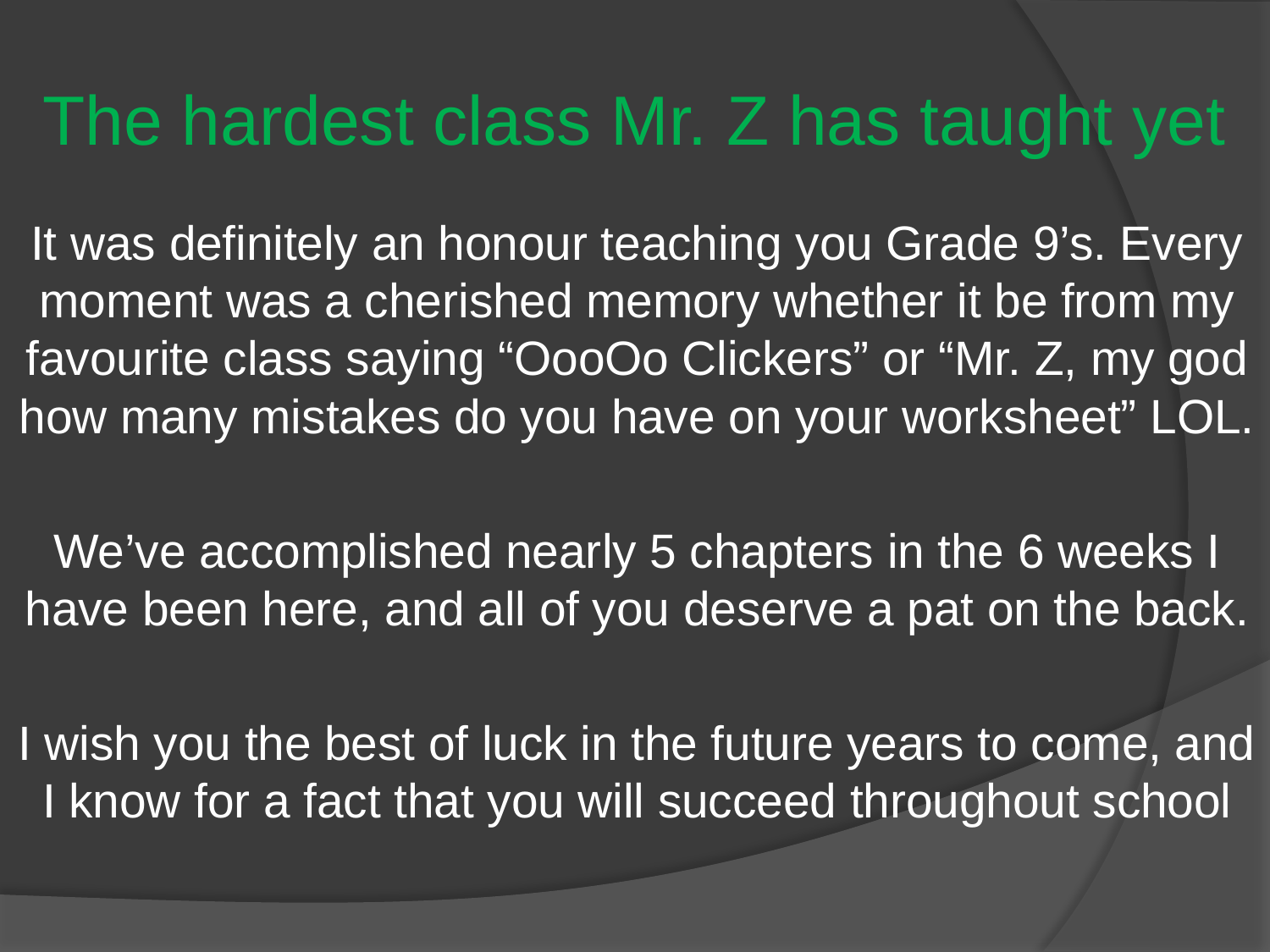

# The hardest class Mr. Z has taught yet
It was definitely an honour teaching you Grade 9’s. Every moment was a cherished memory whether it be from my favourite class saying “OooOo Clickers” or “Mr. Z, my god how many mistakes do you have on your worksheet” LOL.

We’ve accomplished nearly 5 chapters in the 6 weeks I have been here, and all of you deserve a pat on the back.

I wish you the best of luck in the future years to come, and I know for a fact that you will succeed throughout school